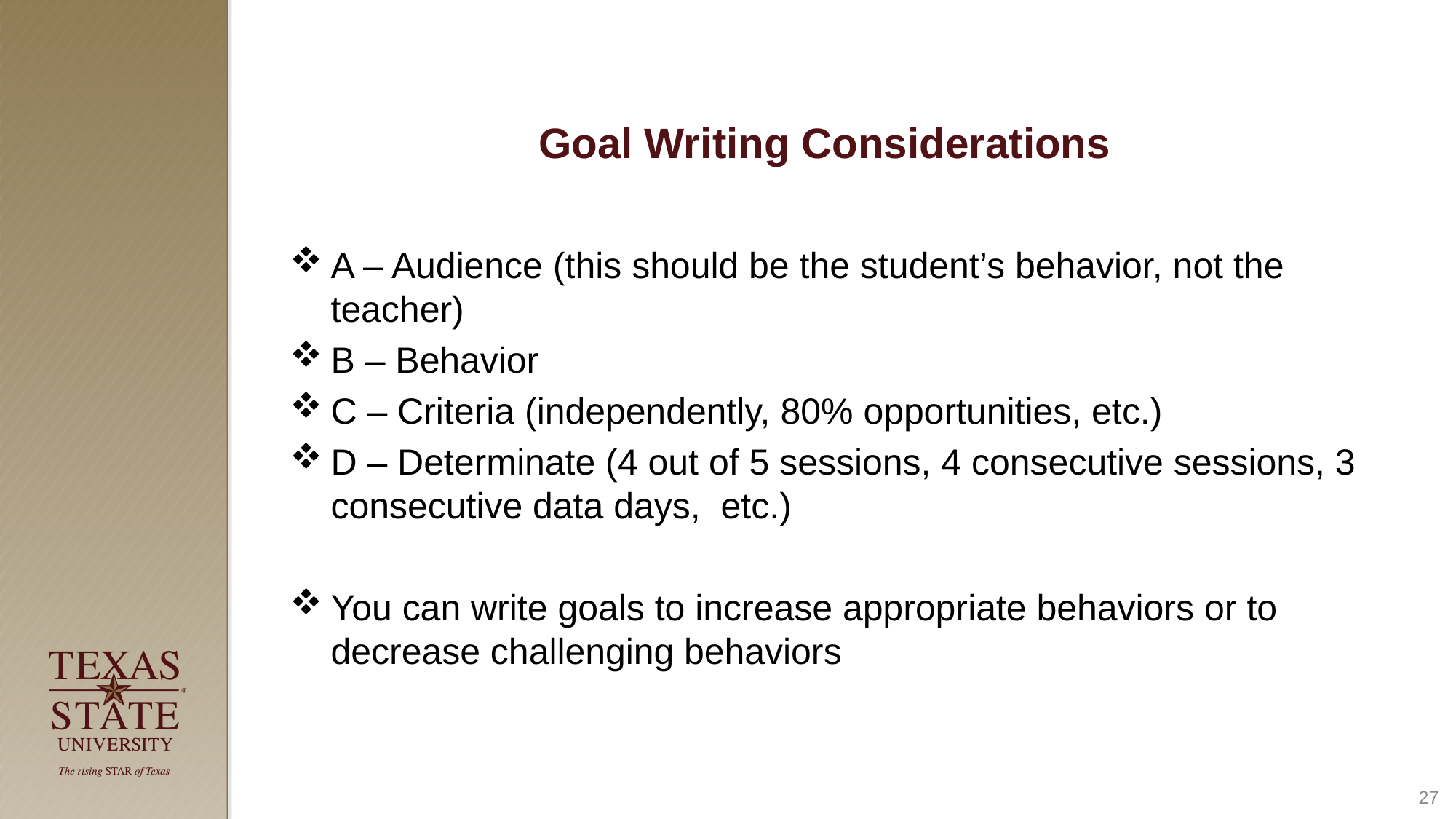

# Goal Writing Considerations
A – Audience (this should be the student’s behavior, not the teacher)
B – Behavior
C – Criteria (independently, 80% opportunities, etc.)
D – Determinate (4 out of 5 sessions, 4 consecutive sessions, 3 consecutive data days,  etc.)

You can write goals to increase appropriate behaviors or to decrease challenging behaviors

27